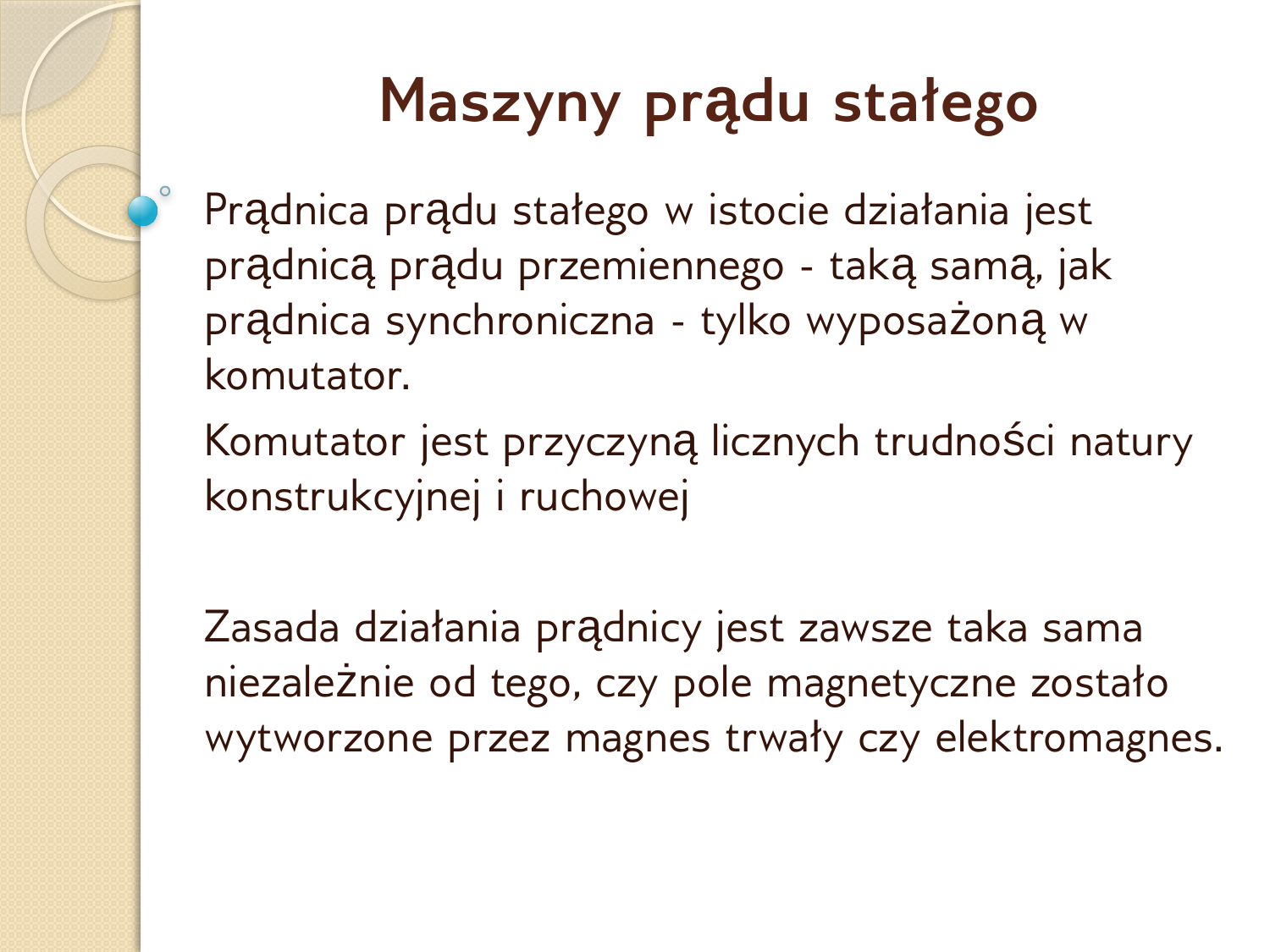

# Maszyny prądu stałego

Prądnica prądu stałego w istocie działania jest prądnicą prądu przemiennego - taką samą, jak prądnica synchroniczna - tylko wyposażoną w komutator.
Komutator jest przyczyną licznych trudności natury konstrukcyjnej i ruchowej

Zasada działania prądnicy jest zawsze taka sama niezależnie od tego, czy pole magnetyczne zostało wytworzone przez magnes trwały czy elektromagnes.